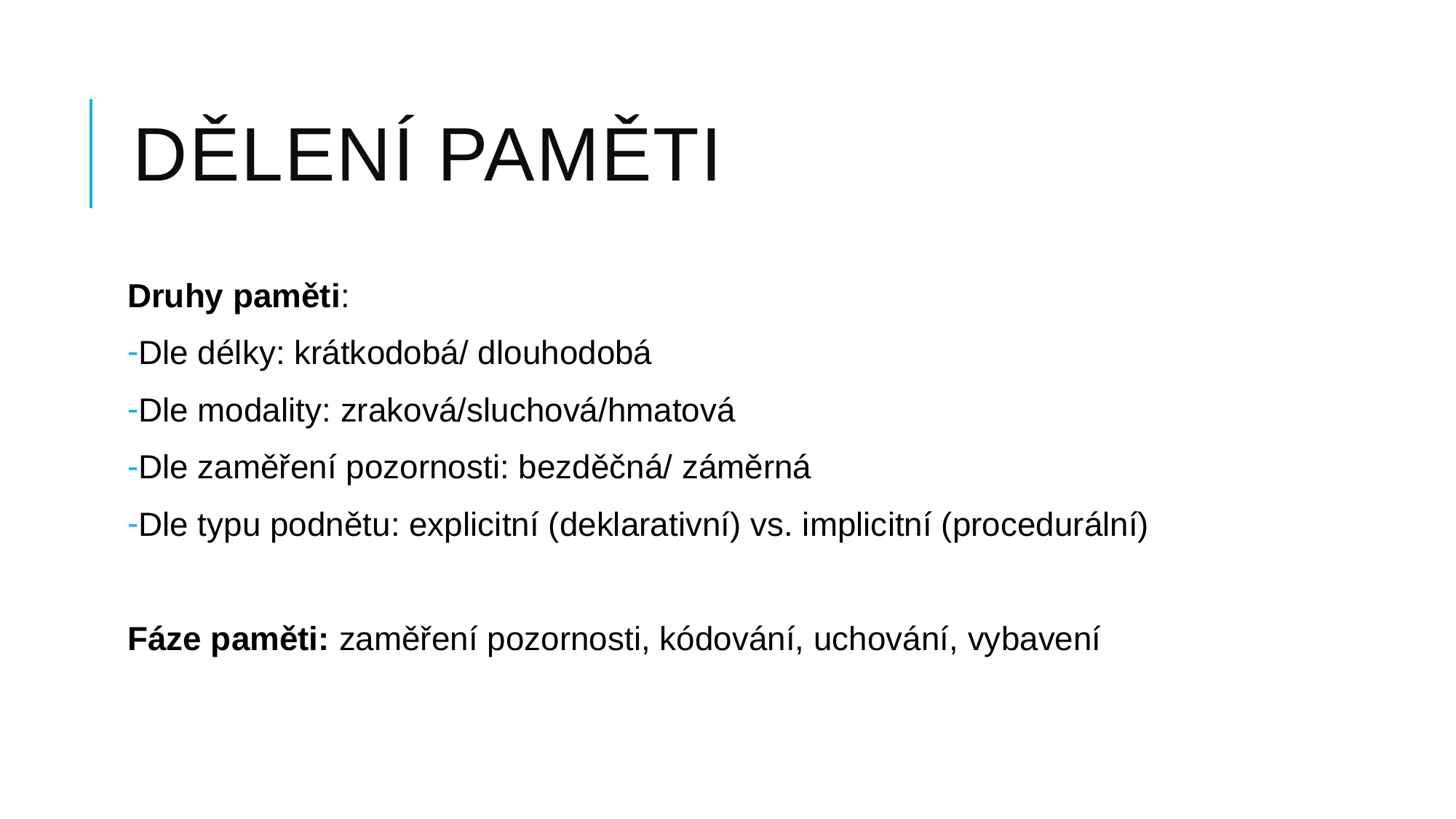

# Dělení paměti
Druhy paměti:
Dle délky: krátkodobá/ dlouhodobá
Dle modality: zraková/sluchová/hmatová
Dle zaměření pozornosti: bezděčná/ záměrná
Dle typu podnětu: explicitní (deklarativní) vs. implicitní (procedurální)

Fáze paměti: zaměření pozornosti, kódování, uchování, vybavení